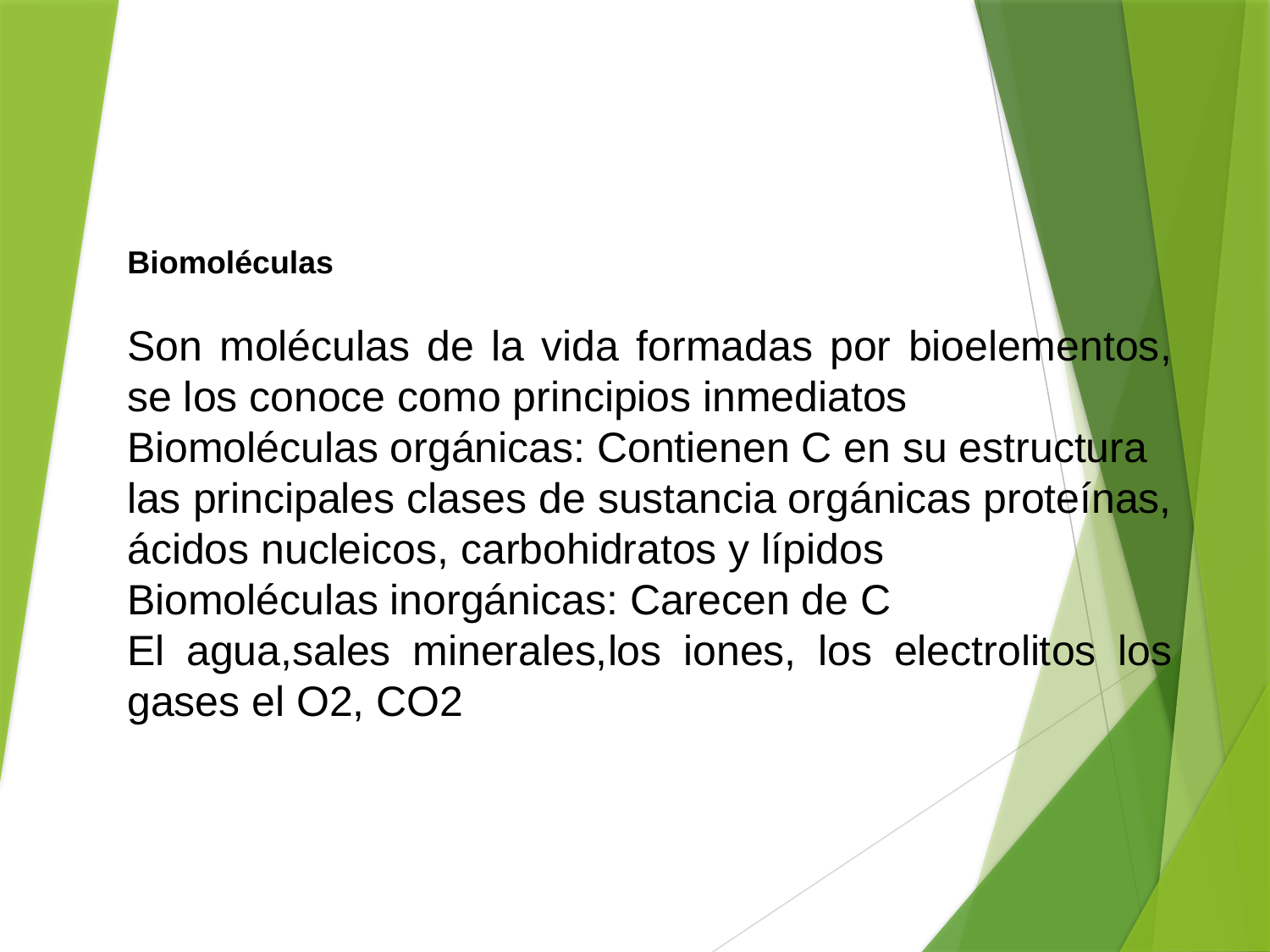

Biomoléculas

Son moléculas de la vida formadas por bioelementos, se los conoce como principios inmediatos
Biomoléculas orgánicas: Contienen C en su estructura
las principales clases de sustancia orgánicas proteínas, ácidos nucleicos, carbohidratos y lípidos
Biomoléculas inorgánicas: Carecen de C
El agua,sales minerales,los iones, los electrolitos los gases el O2, CO2